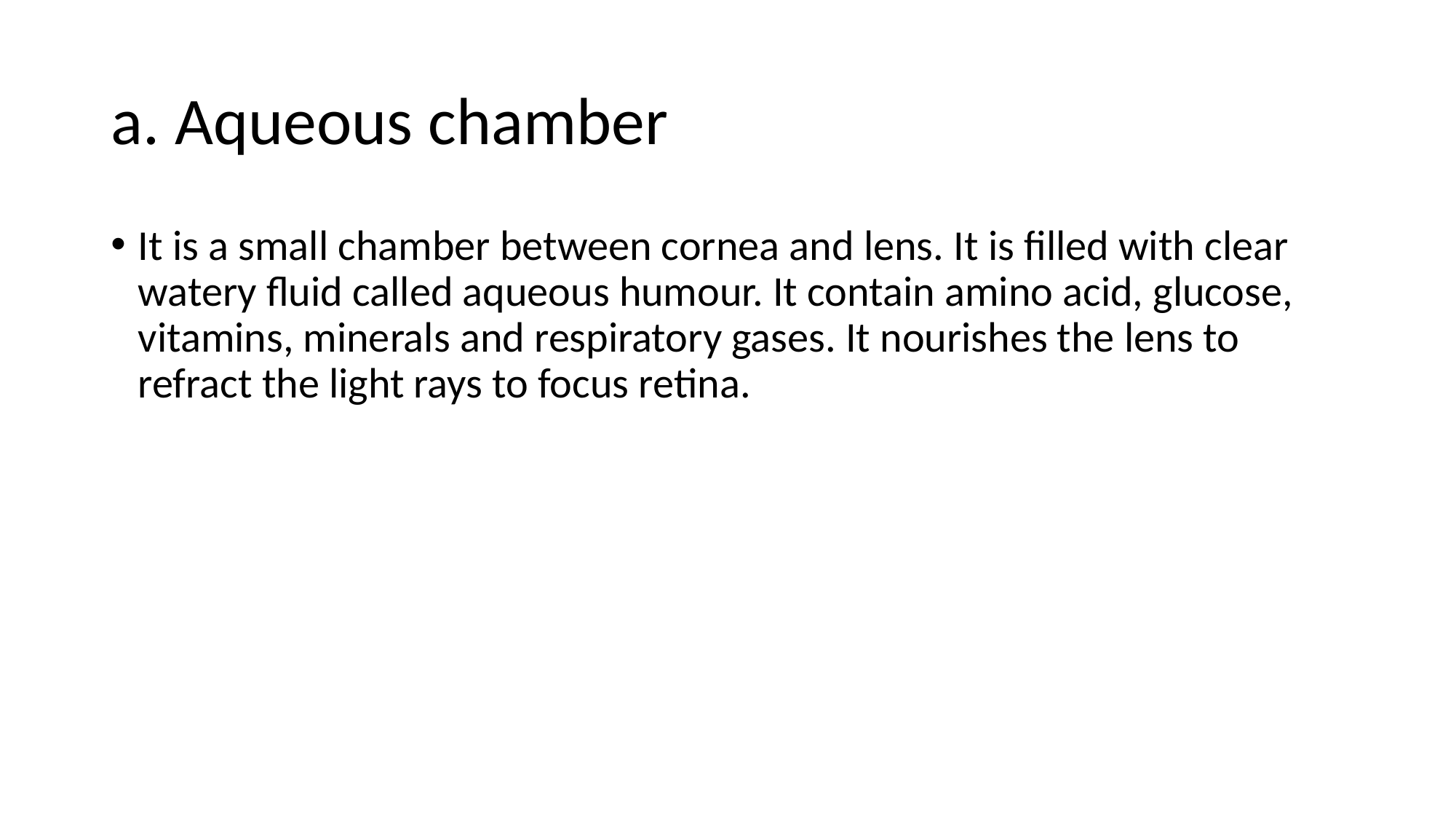

# a. Aqueous chamber
It is a small chamber between cornea and lens. It is filled with clear watery fluid called aqueous humour. It contain amino acid, glucose, vitamins, minerals and respiratory gases. It nourishes the lens to refract the light rays to focus retina.